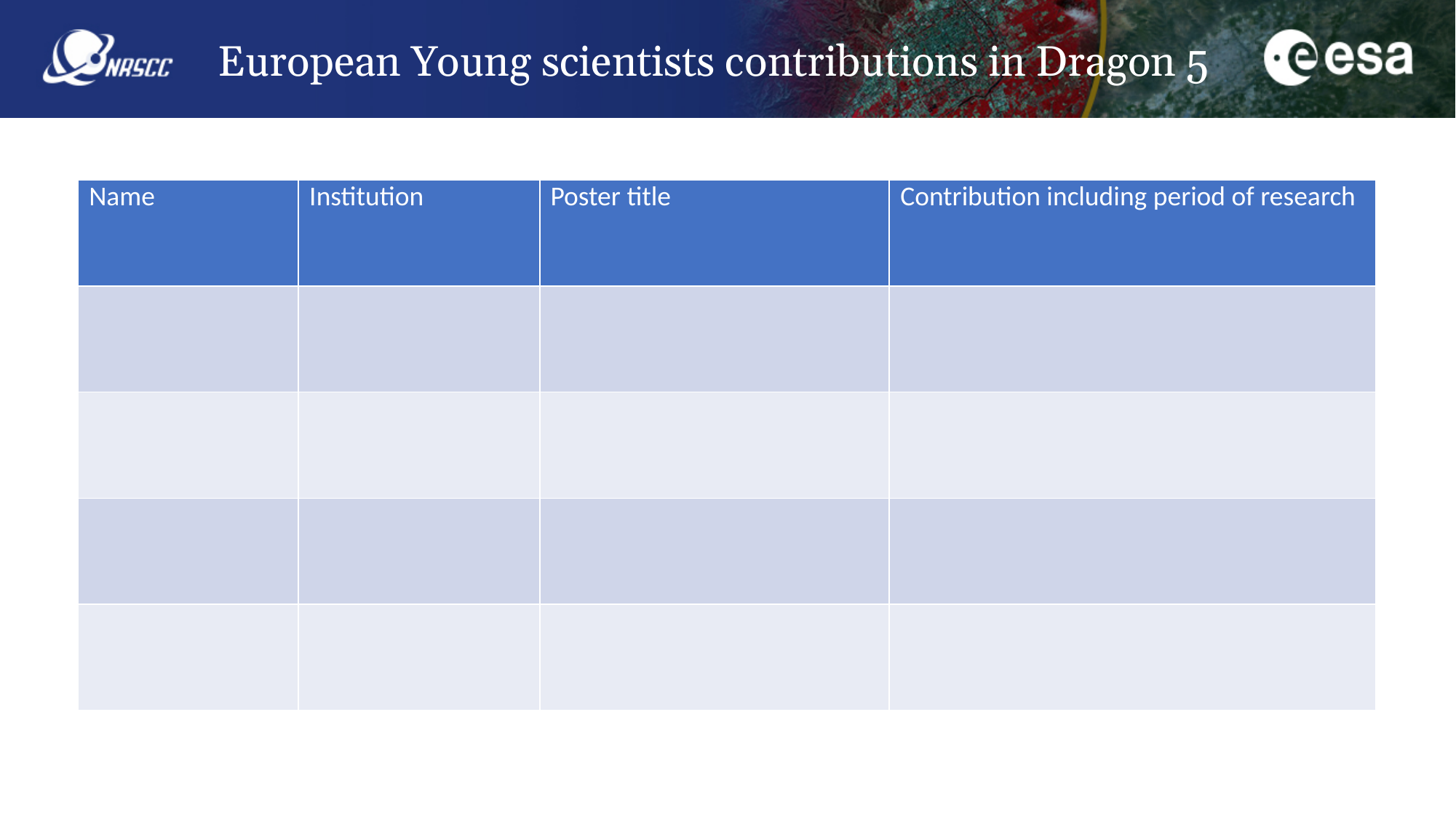

# European Young scientists contributions in Dragon 5
| Name | Institution | Poster title | Contribution including period of research |
| --- | --- | --- | --- |
|  |  |  |  |
|  |  |  |  |
|  |  |  |  |
|  |  |  |  |